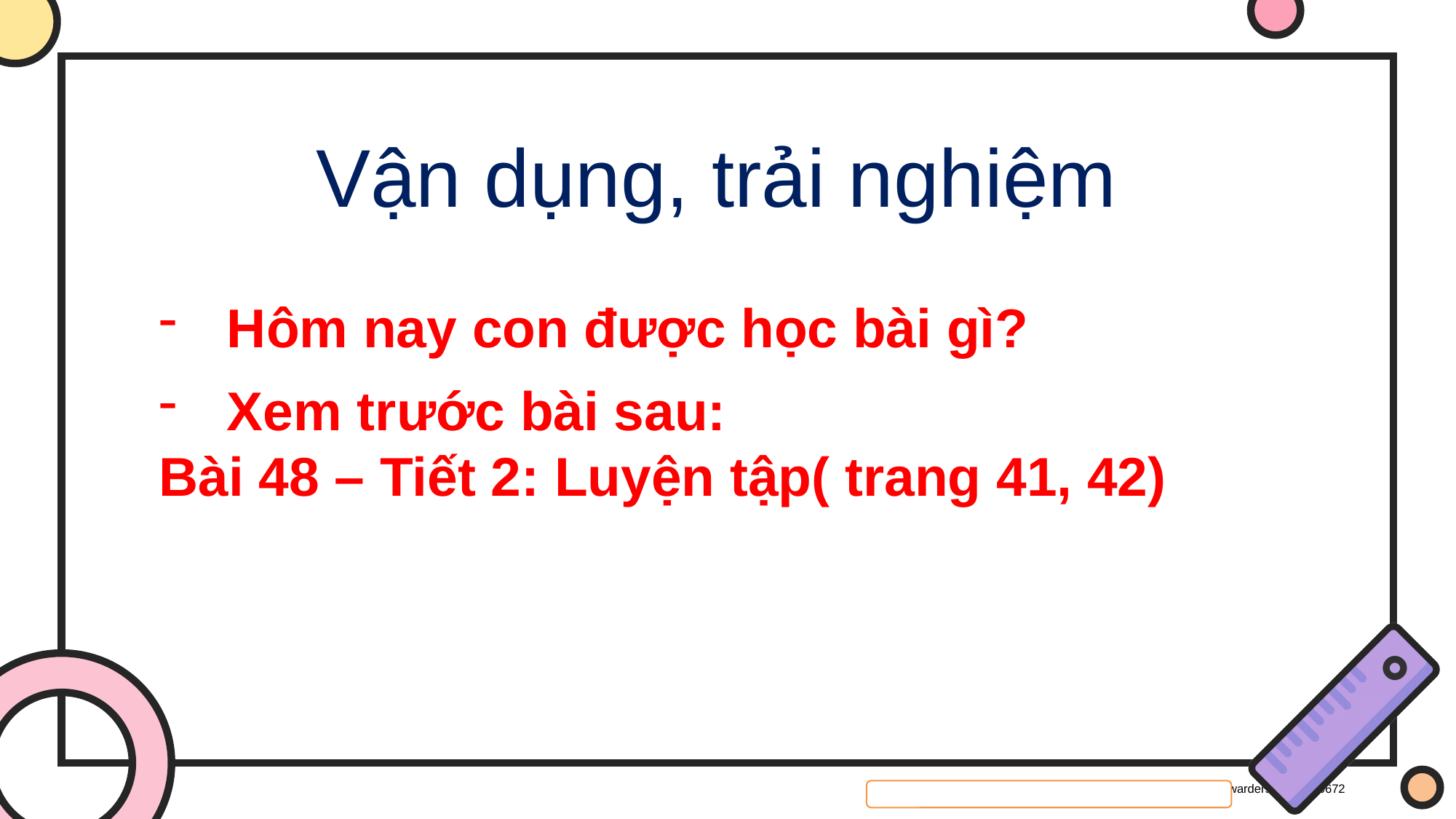

Vận dụng, trải nghiệm
Hôm nay con được học bài gì?
Xem trước bài sau:
Bài 48 – Tiết 2: Luyện tập( trang 41, 42)